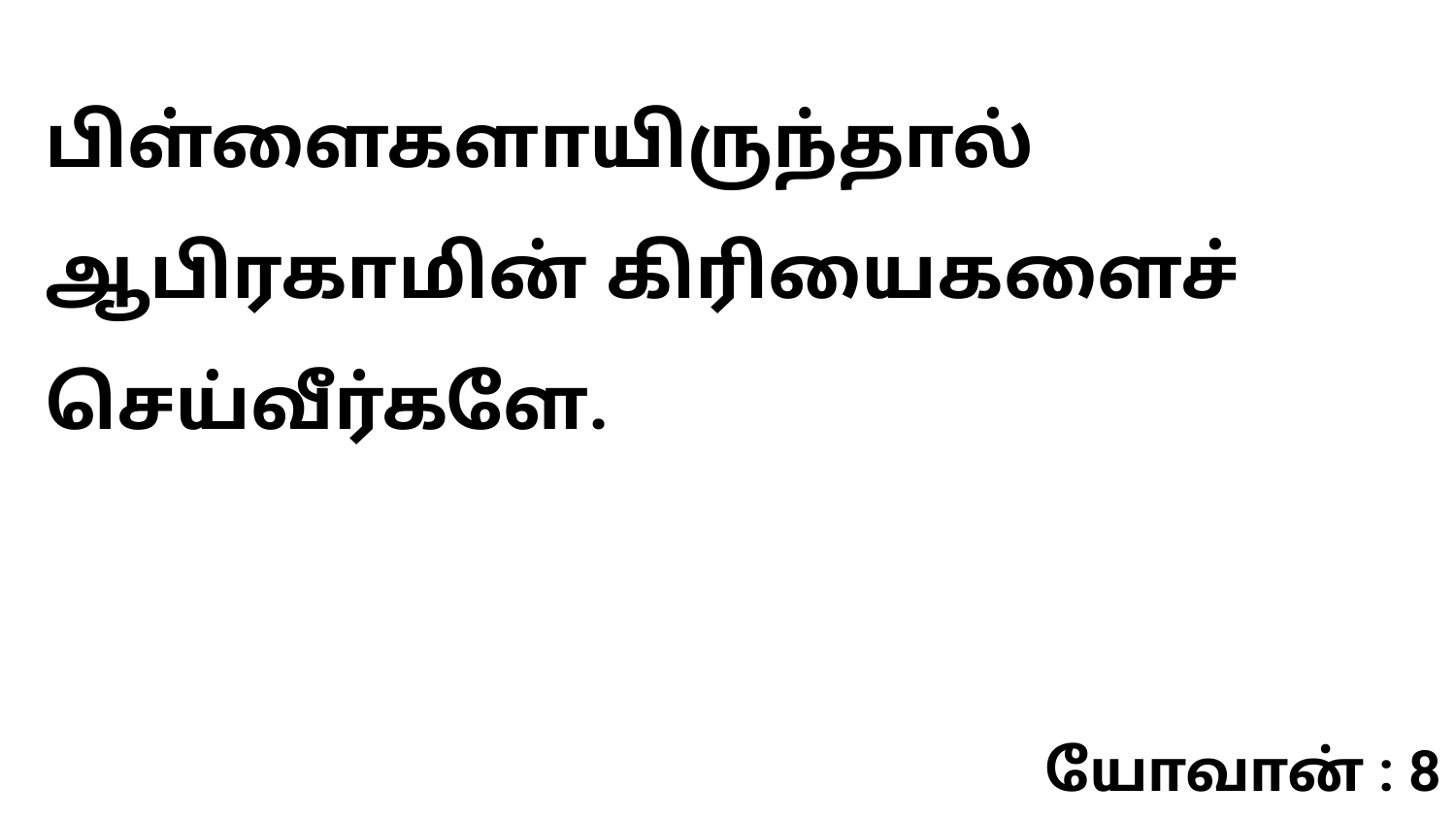

பிள்ளைகளாயிருந்தால் ஆபிரகாமின் கிரியைகளைச் செய்வீர்களே.
யோவான் : 8